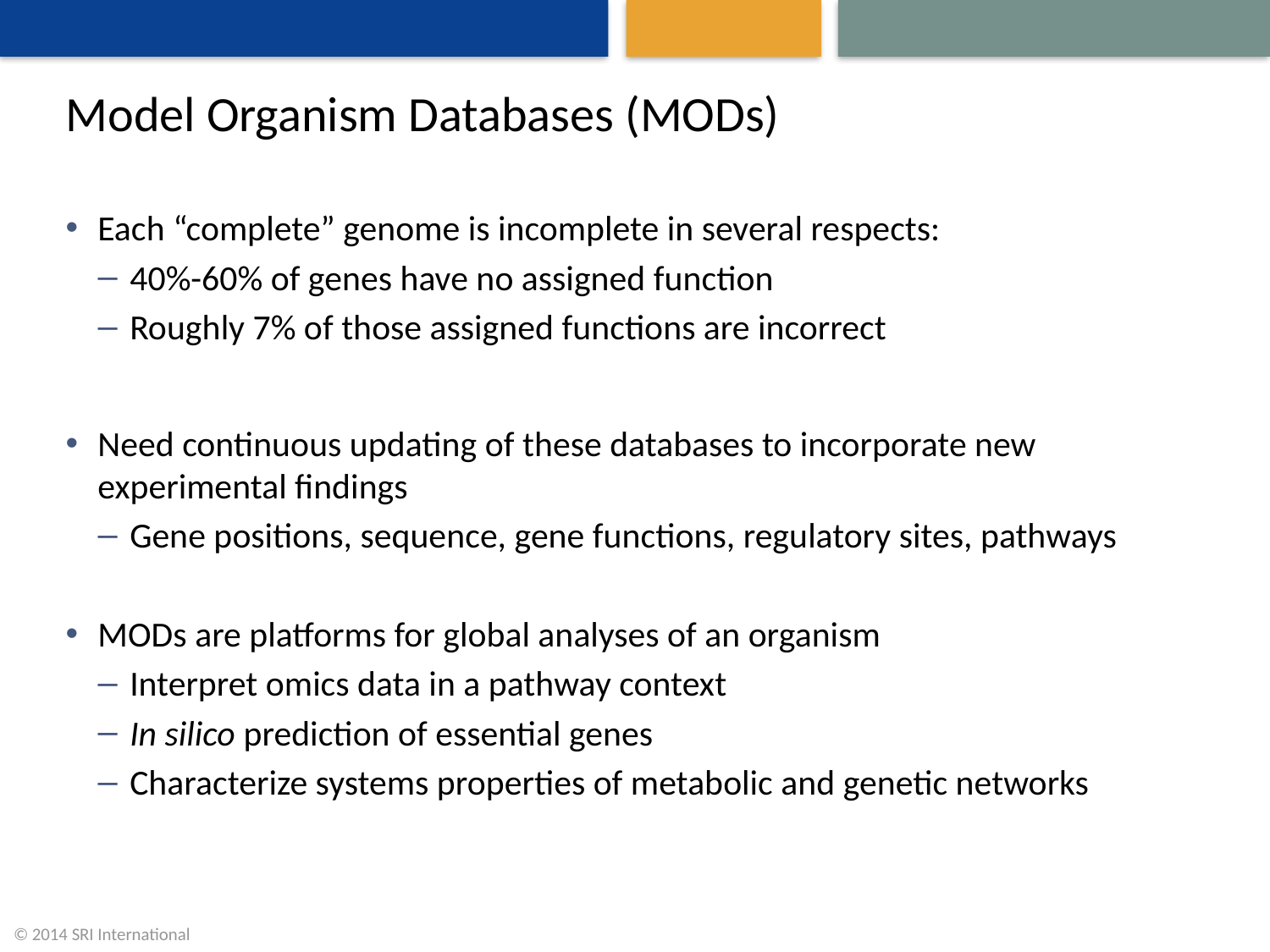

# Model Organism Databases (MODs)
Each “complete” genome is incomplete in several respects:
40%-60% of genes have no assigned function
Roughly 7% of those assigned functions are incorrect

Need continuous updating of these databases to incorporate new experimental findings
Gene positions, sequence, gene functions, regulatory sites, pathways

MODs are platforms for global analyses of an organism
Interpret omics data in a pathway context
In silico prediction of essential genes
Characterize systems properties of metabolic and genetic networks